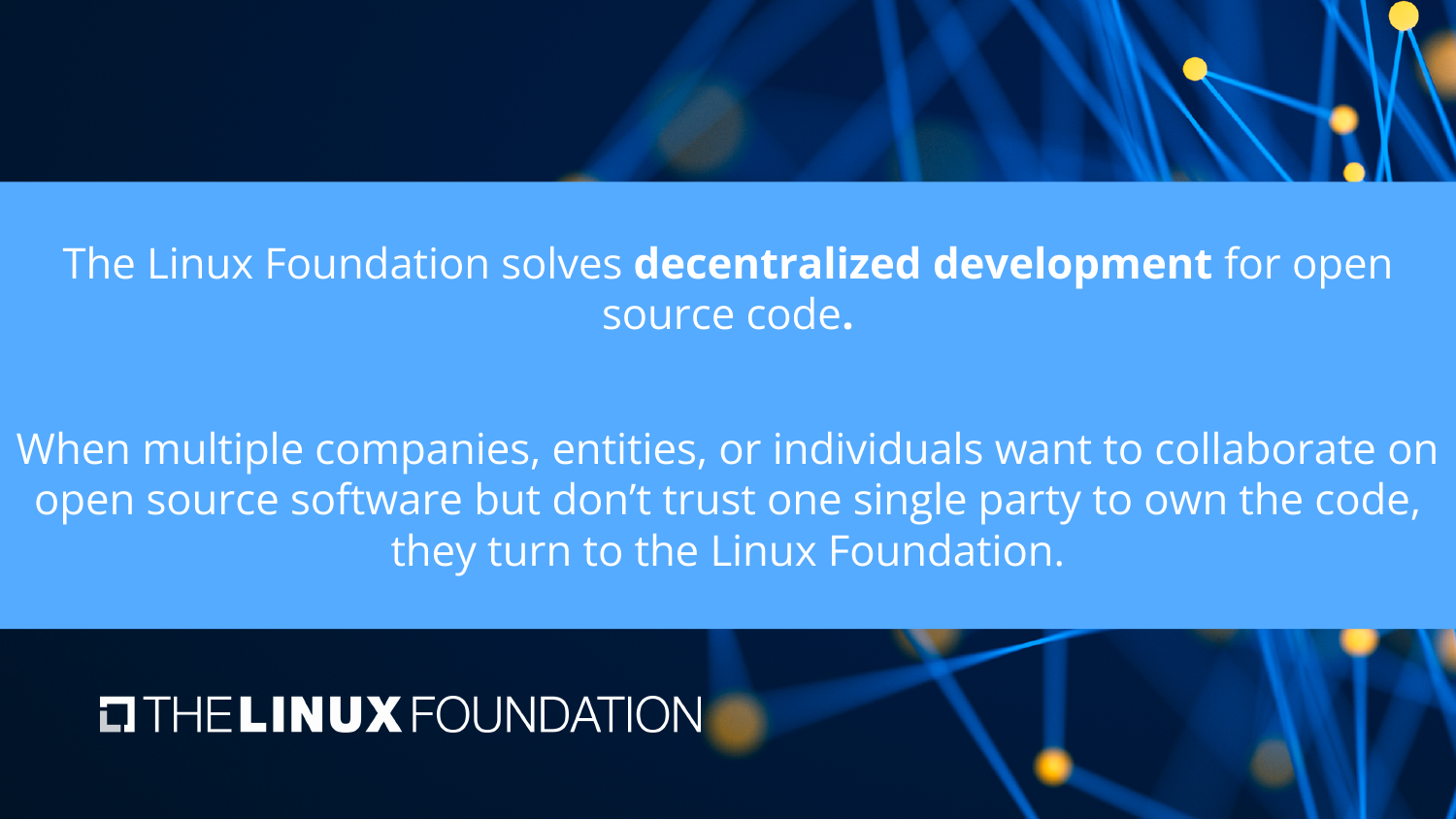

The Linux Foundation solves decentralized development for open source code.

When multiple companies, entities, or individuals want to collaborate on open source software but don’t trust one single party to own the code, they turn to the Linux Foundation.